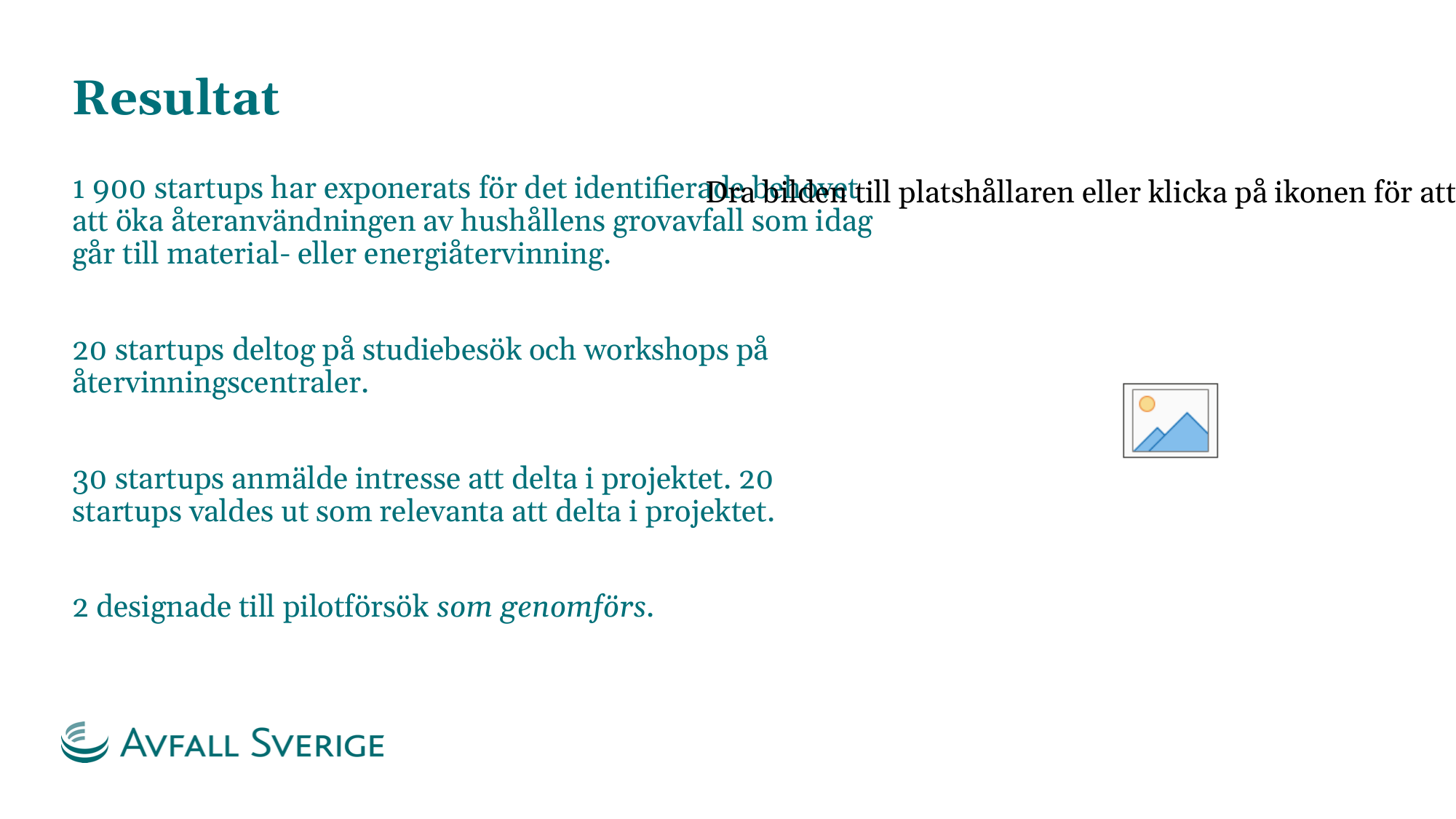

# Resultat
1 900 startups har exponerats för det identifierade behovet att öka återanvändningen av hushållens grovavfall som idag går till material- eller energiåtervinning.

20 startups deltog på studiebesök och workshops på återvinningscentraler.

30 startups anmälde intresse att delta i projektet. 20 startups valdes ut som relevanta att delta i projektet.

2 designade till pilotförsök som genomförs.